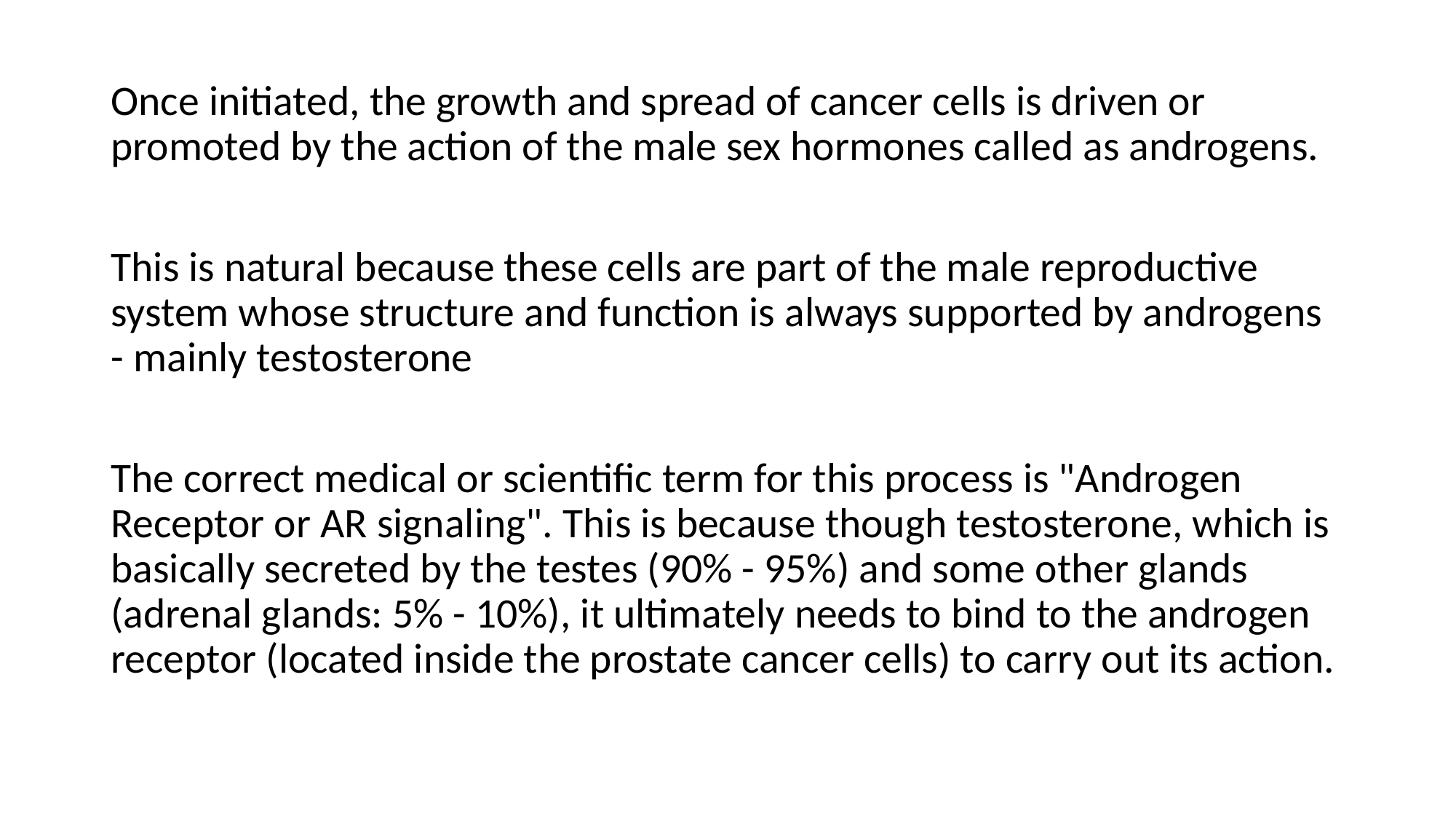

Once initiated, the growth and spread of cancer cells is driven or promoted by the action of the male sex hormones called as androgens.

This is natural because these cells are part of the male reproductive system whose structure and function is always supported by androgens - mainly testosterone

The correct medical or scientific term for this process is "Androgen Receptor or AR signaling". This is because though testosterone, which is basically secreted by the testes (90% - 95%) and some other glands (adrenal glands: 5% - 10%), it ultimately needs to bind to the androgen receptor (located inside the prostate cancer cells) to carry out its action.